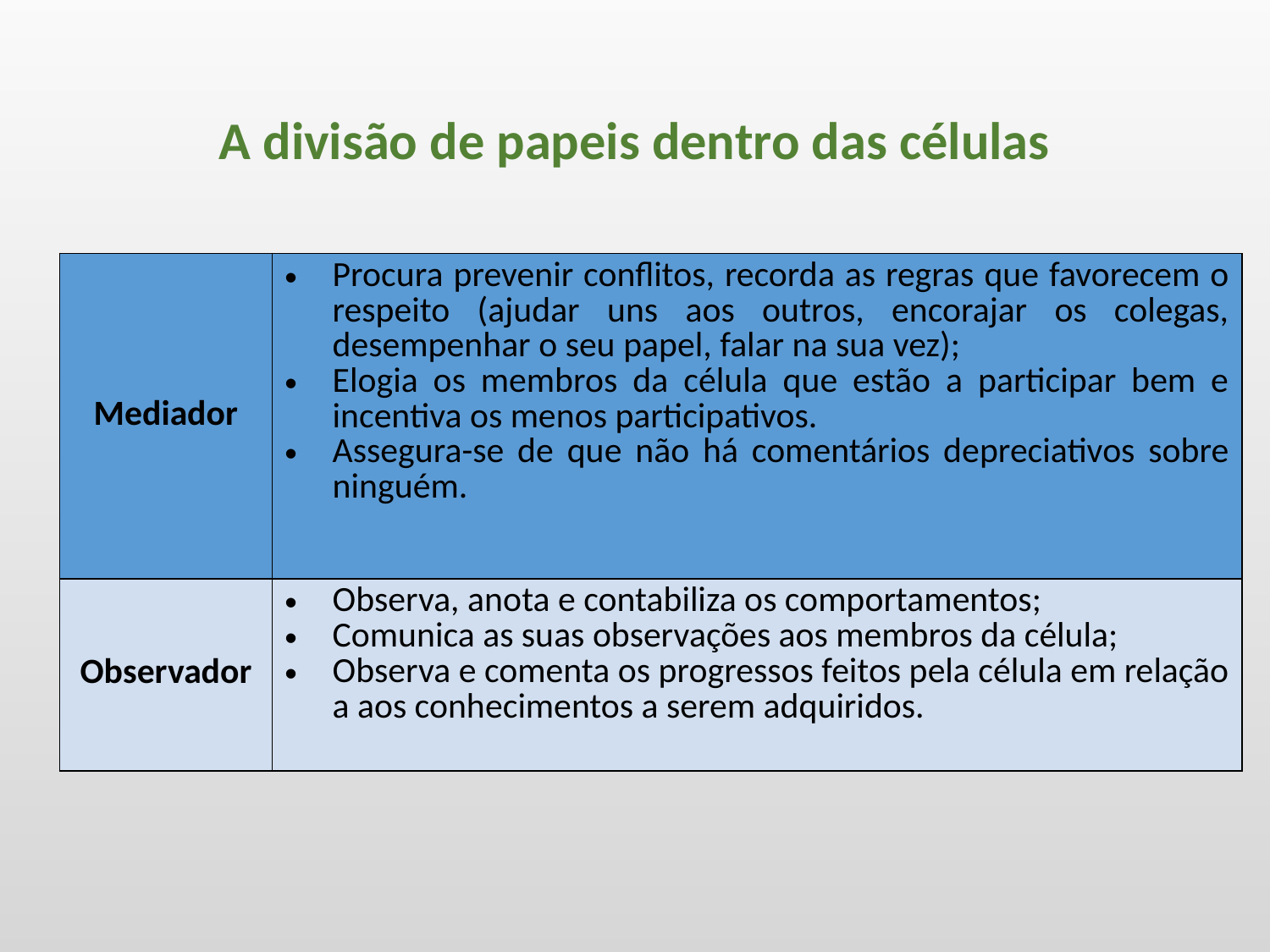

# A divisão de papeis dentro das células
| Mediador | Procura prevenir conflitos, recorda as regras que favorecem o respeito (ajudar uns aos outros, encorajar os colegas, desempenhar o seu papel, falar na sua vez); Elogia os membros da célula que estão a participar bem e incentiva os menos participativos. Assegura-se de que não há comentários depreciativos sobre ninguém. |
| --- | --- |
| Observador | Observa, anota e contabiliza os comportamentos; Comunica as suas observações aos membros da célula; Observa e comenta os progressos feitos pela célula em relação a aos conhecimentos a serem adquiridos. |